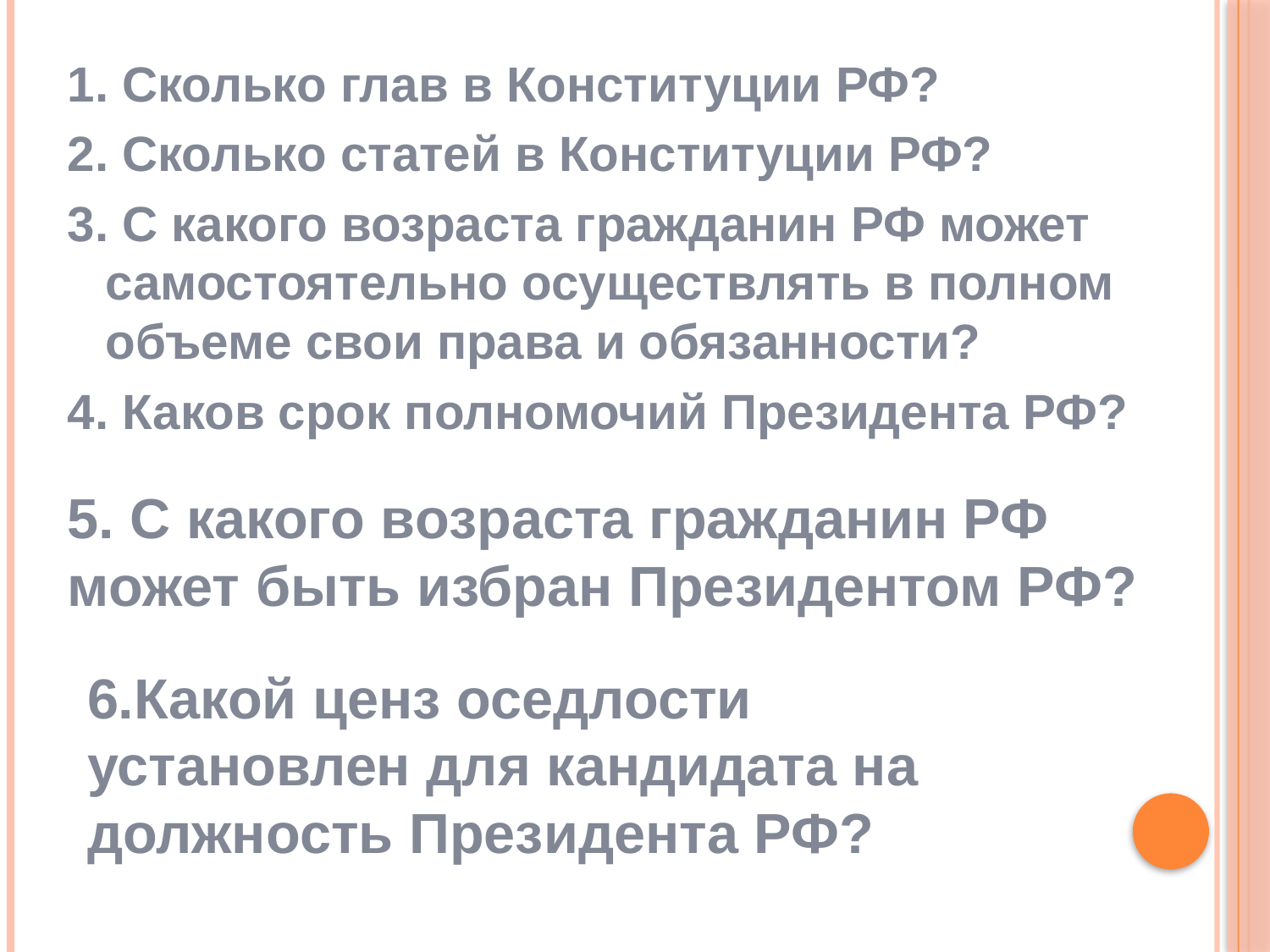

1. Сколько глав в Конституции РФ?
2. Сколько статей в Конституции РФ?
3. С какого возраста гражданин РФ может самостоятельно осуществлять в полном объеме свои права и обязанности?
4. Каков срок полномочий Президента РФ?

5. С какого возраста гражданин РФ может быть избран Президентом РФ?
6.Какой ценз оседлости установлен для кандидата на должность Президента РФ?